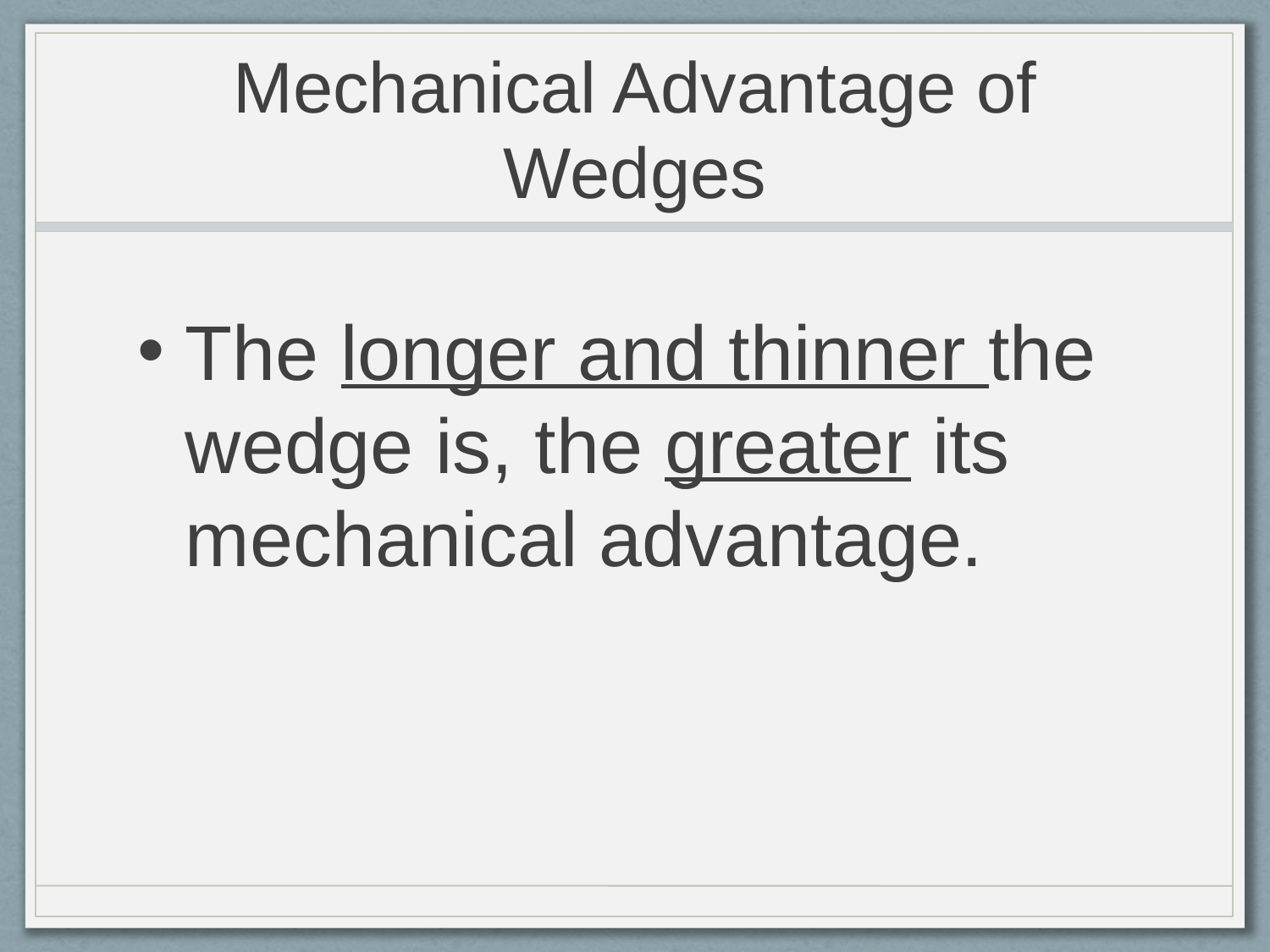

# Mechanical Advantage of Wedges
The longer and thinner the wedge is, the greater its mechanical advantage.